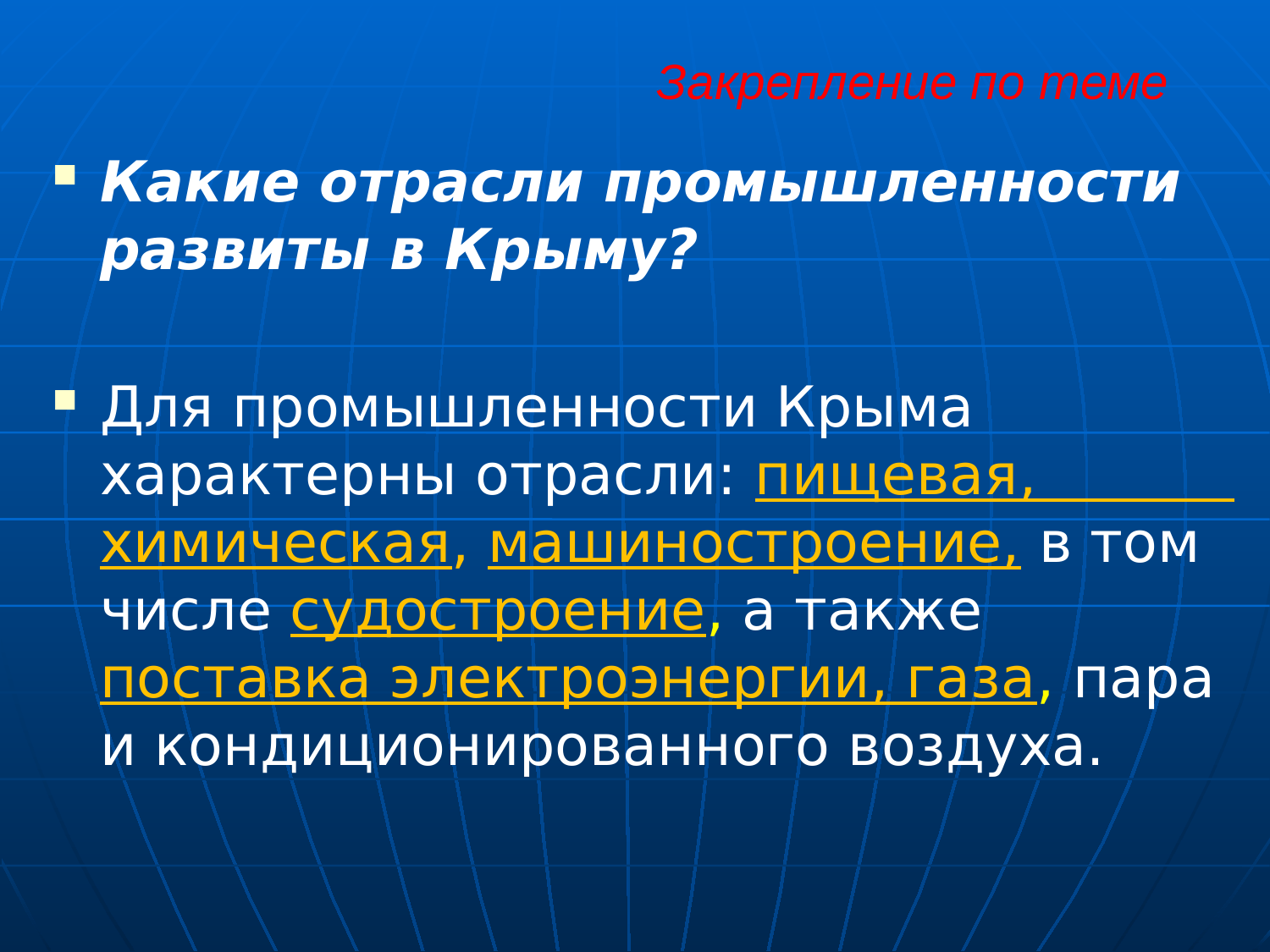

# Закрепление по теме
Какие отрасли промышленности развиты в Крыму?

Для промышленности Крыма характерны отрасли: пищевая,            химическая, машиностроение, в том числе судостроение, а также поставка электроэнергии, газа, пара и кондиционированного воздуха.